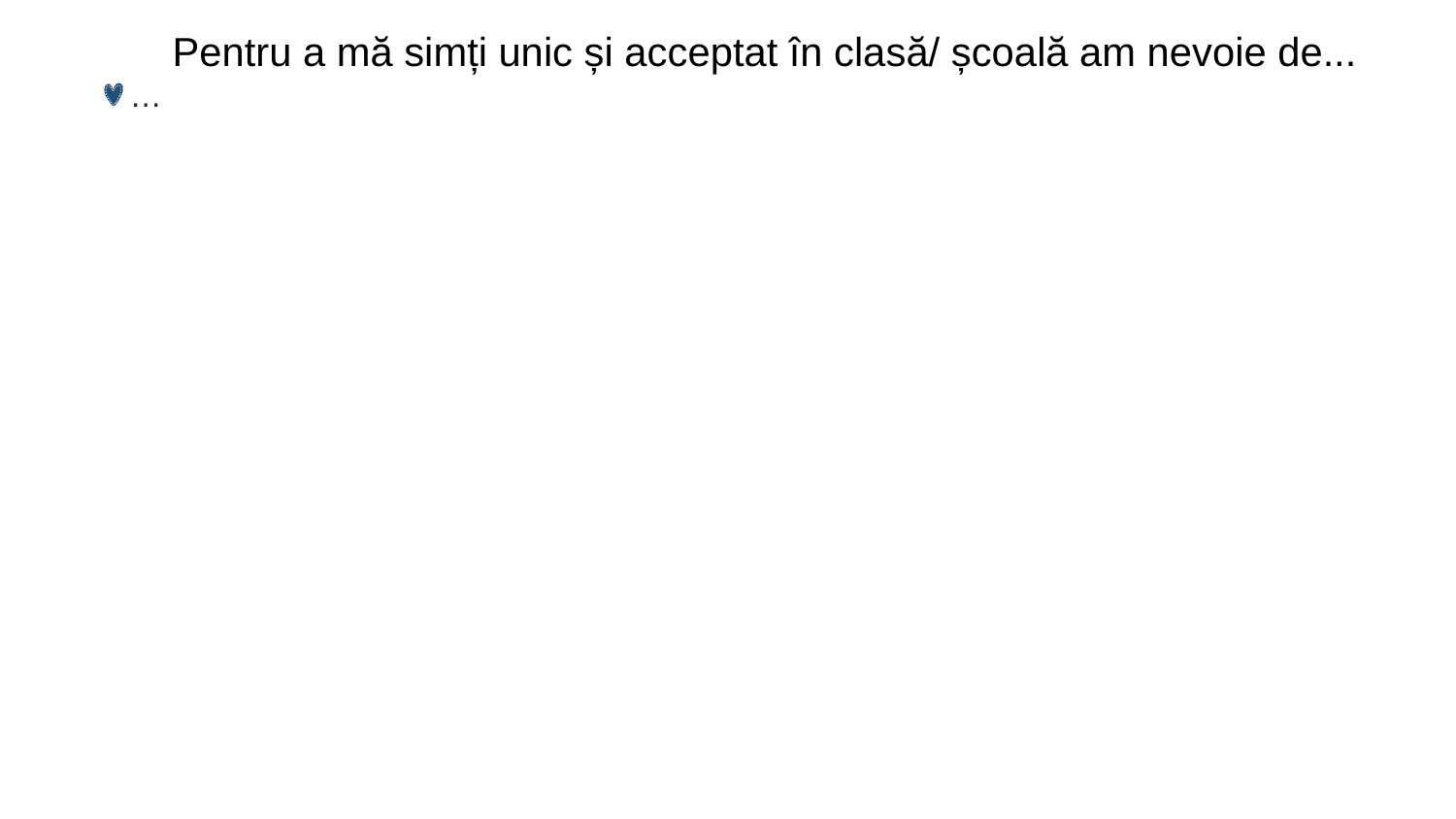

Pentru a mă simți unic și acceptat în clasă/ școală am nevoie de...
…